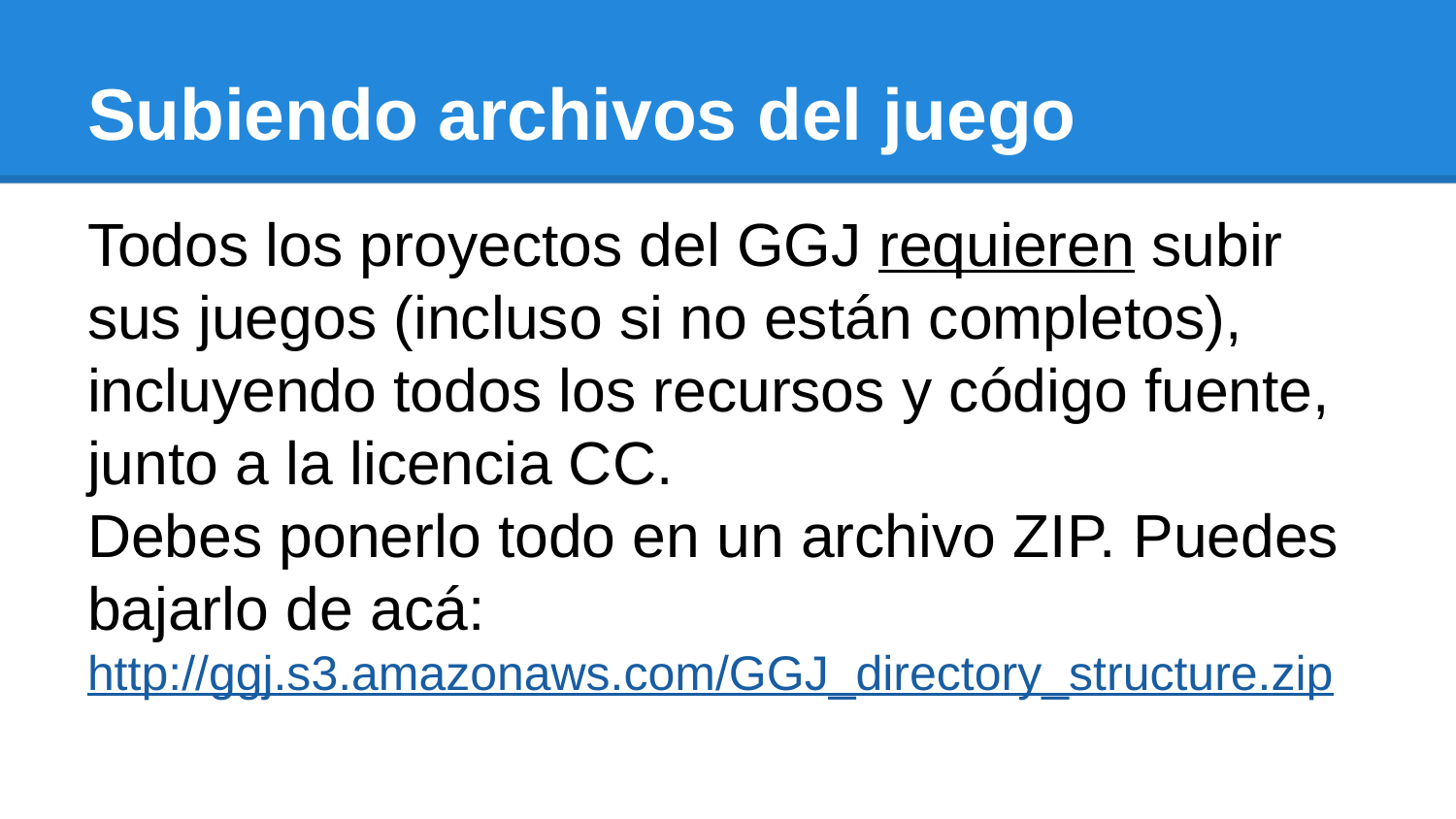

# Subiendo archivos del juego
Todos los proyectos del GGJ requieren subir sus juegos (incluso si no están completos), incluyendo todos los recursos y código fuente, junto a la licencia CC.
Debes ponerlo todo en un archivo ZIP. Puedes bajarlo de acá:
http://ggj.s3.amazonaws.com/GGJ_directory_structure.zip